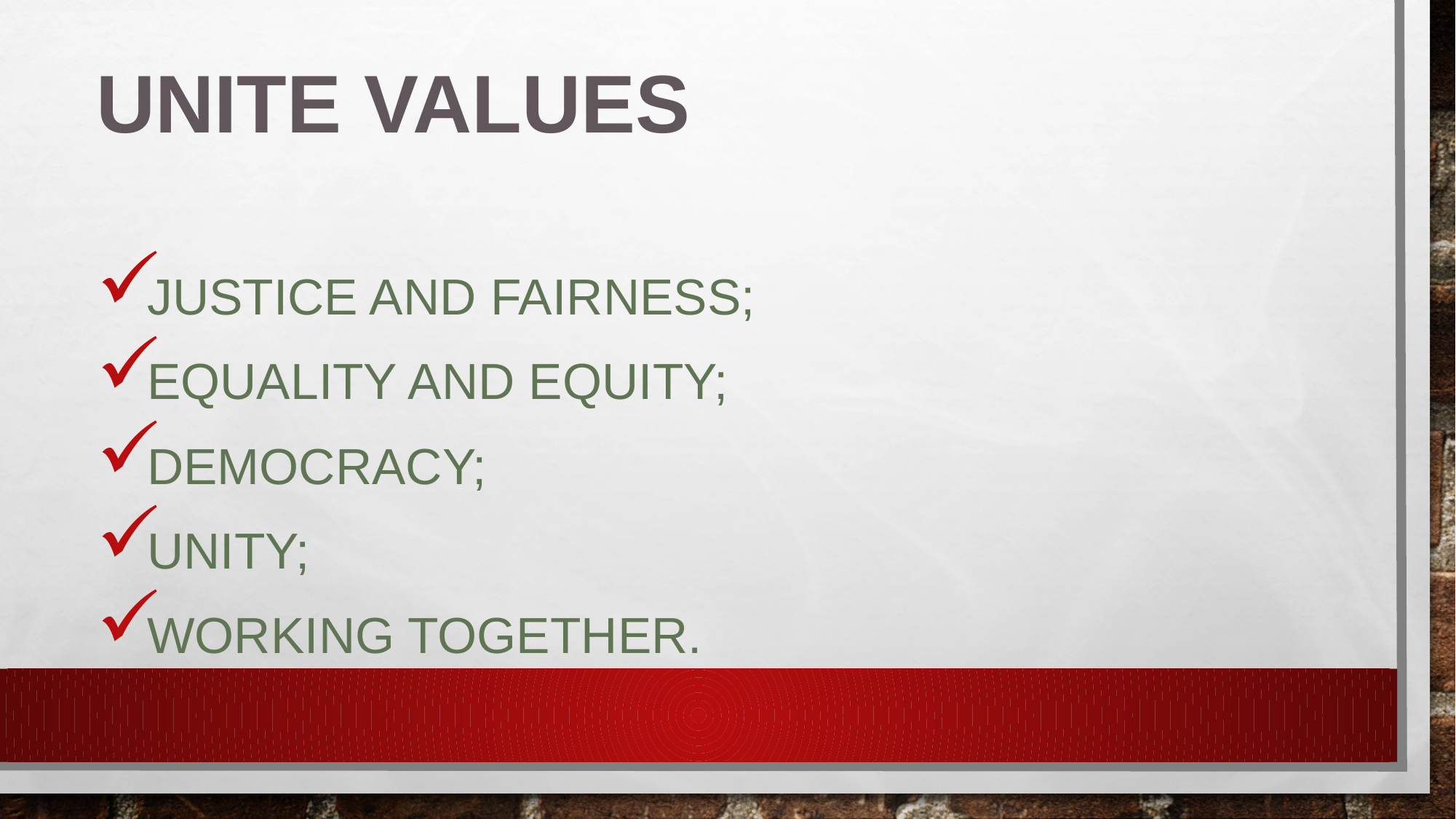

# Unite values
Justice and fairness;
Equality and equity;
Democracy;
Unity;
Working together.